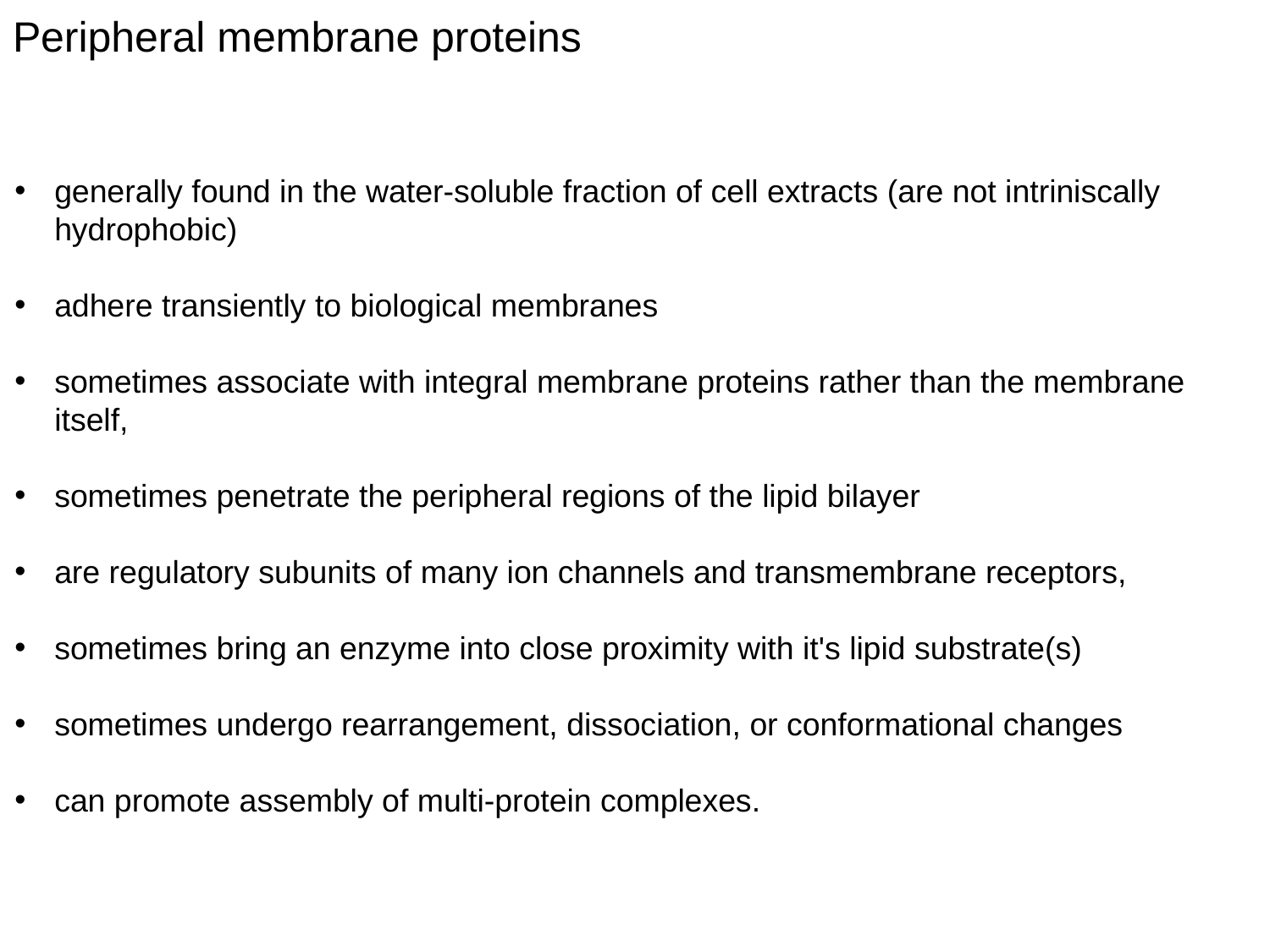

Peripheral membrane proteins

generally found in the water-soluble fraction of cell extracts (are not intriniscally hydrophobic)

adhere transiently to biological membranes

sometimes associate with integral membrane proteins rather than the membrane itself,

sometimes penetrate the peripheral regions of the lipid bilayer

are regulatory subunits of many ion channels and transmembrane receptors,

sometimes bring an enzyme into close proximity with it's lipid substrate(s)

sometimes undergo rearrangement, dissociation, or conformational changes

can promote assembly of multi-protein complexes.